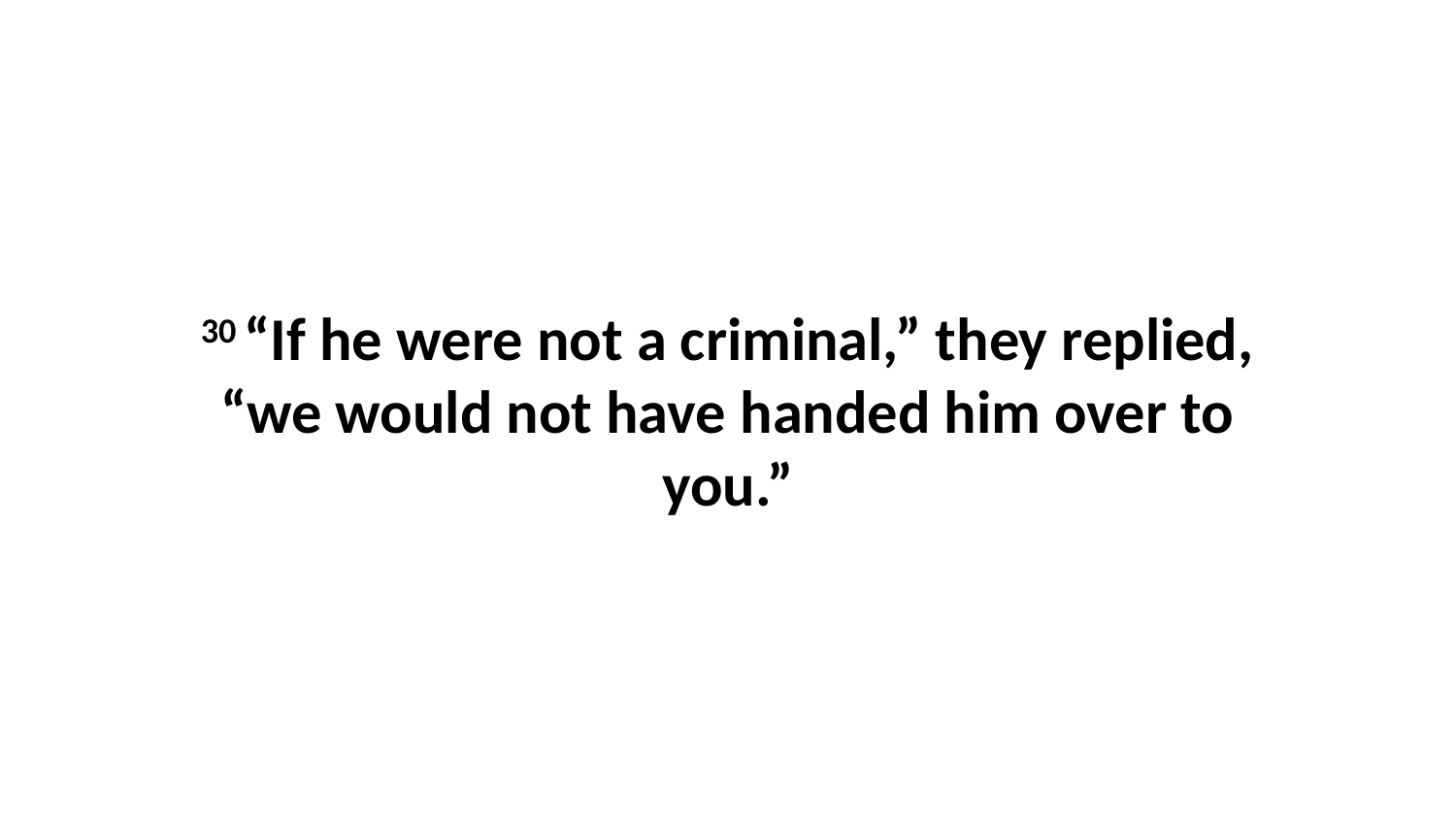

30 “If he were not a criminal,” they replied, “we would not have handed him over to you.”